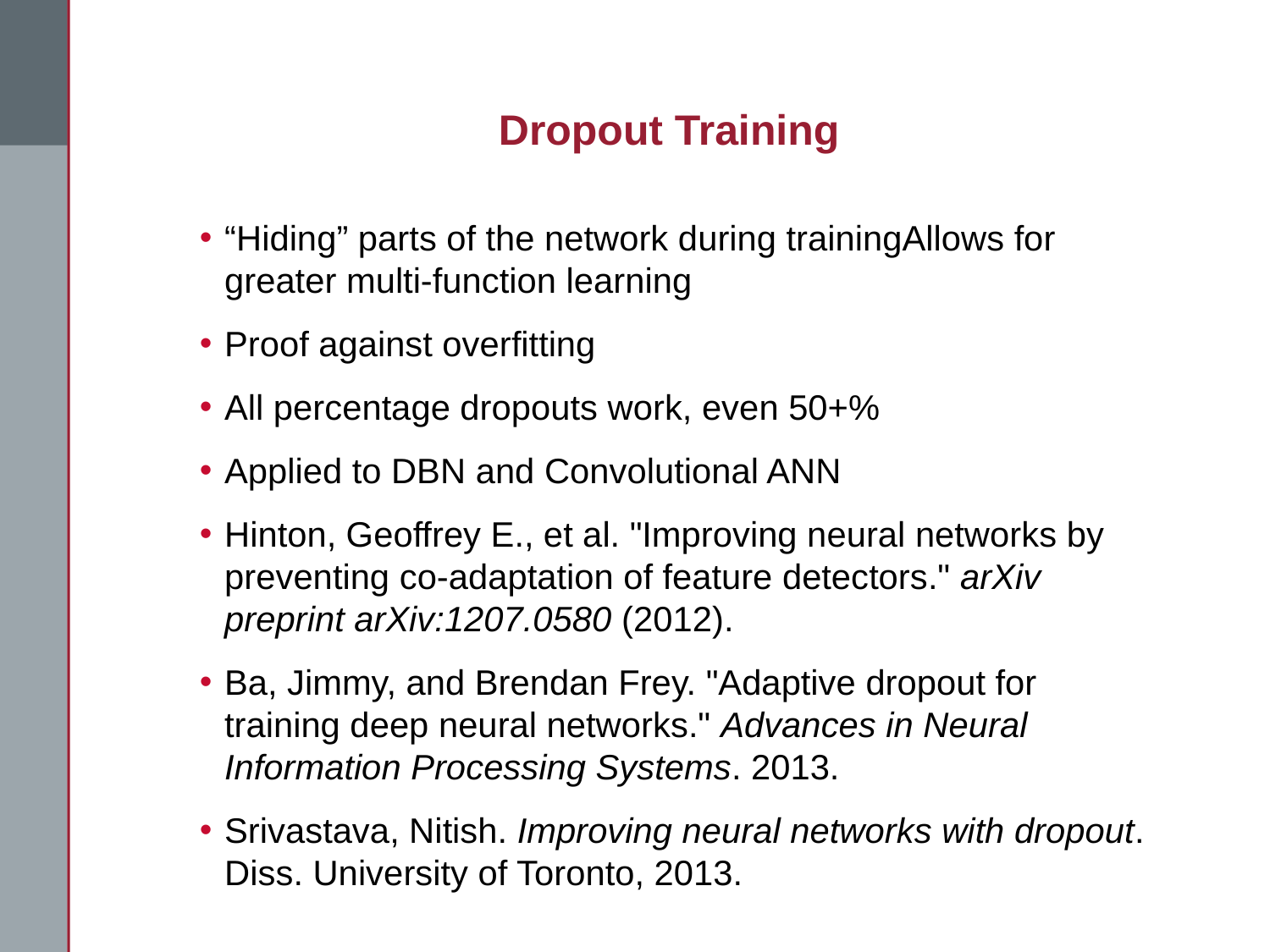

# Dropout Training
“Hiding” parts of the network during trainingAllows for greater multi-function learning
Proof against overfitting
All percentage dropouts work, even 50+%
Applied to DBN and Convolutional ANN
Hinton, Geoffrey E., et al. "Improving neural networks by preventing co-adaptation of feature detectors." arXiv preprint arXiv:1207.0580 (2012).
Ba, Jimmy, and Brendan Frey. "Adaptive dropout for training deep neural networks." Advances in Neural Information Processing Systems. 2013.
Srivastava, Nitish. Improving neural networks with dropout. Diss. University of Toronto, 2013.